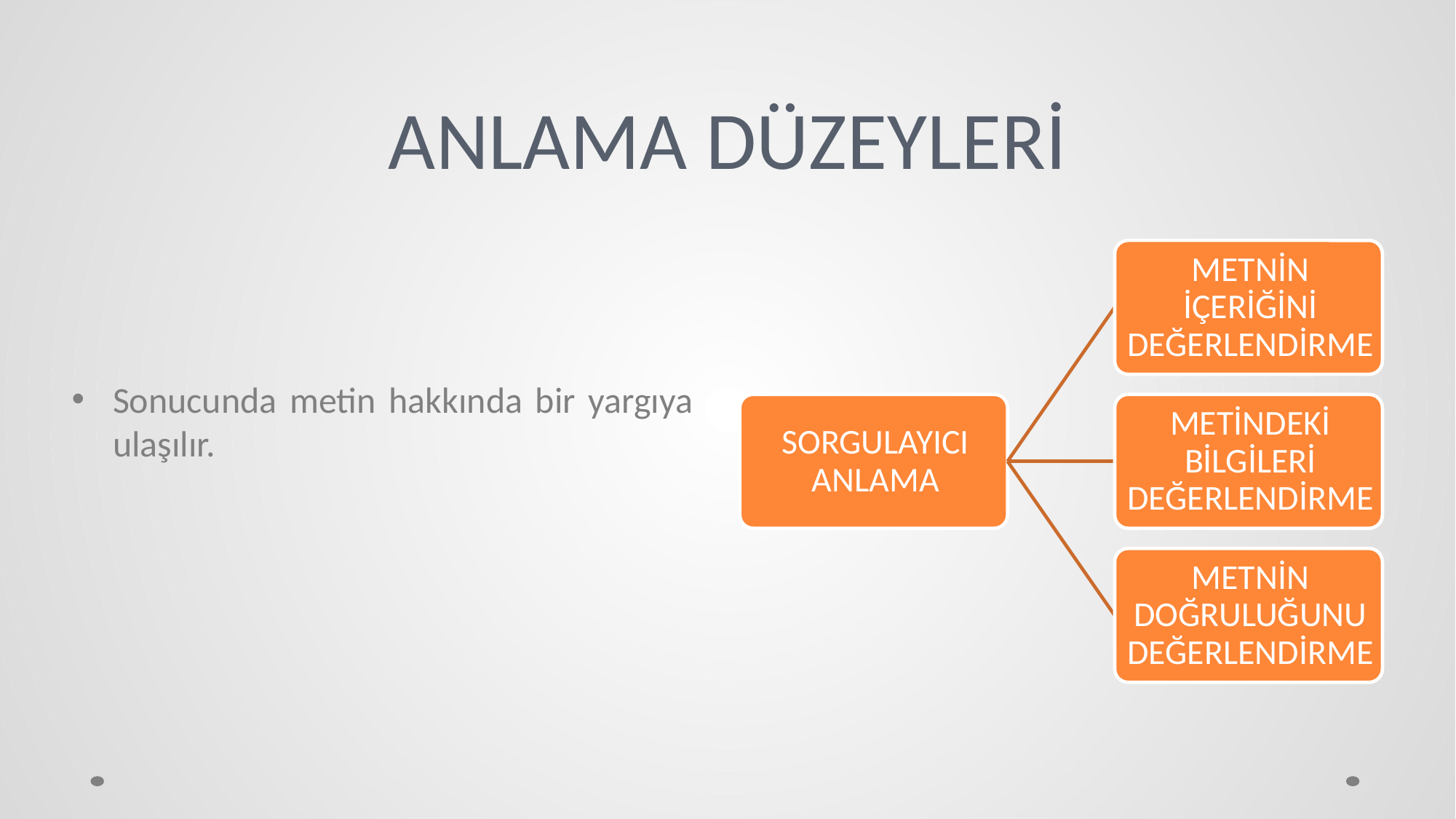

# ANLAMA DÜZEYLERİ
SORGULAYICI ANLAMA

METNİN İÇERİĞİNİ DEĞERLENDİRME

METİNDEKİ BİLGİLERİ DEĞERLENDİRME

METNİN DOĞRULUĞUNU DEĞERLENDİRME
Sonucunda metin hakkında bir yargıya ulaşılır.